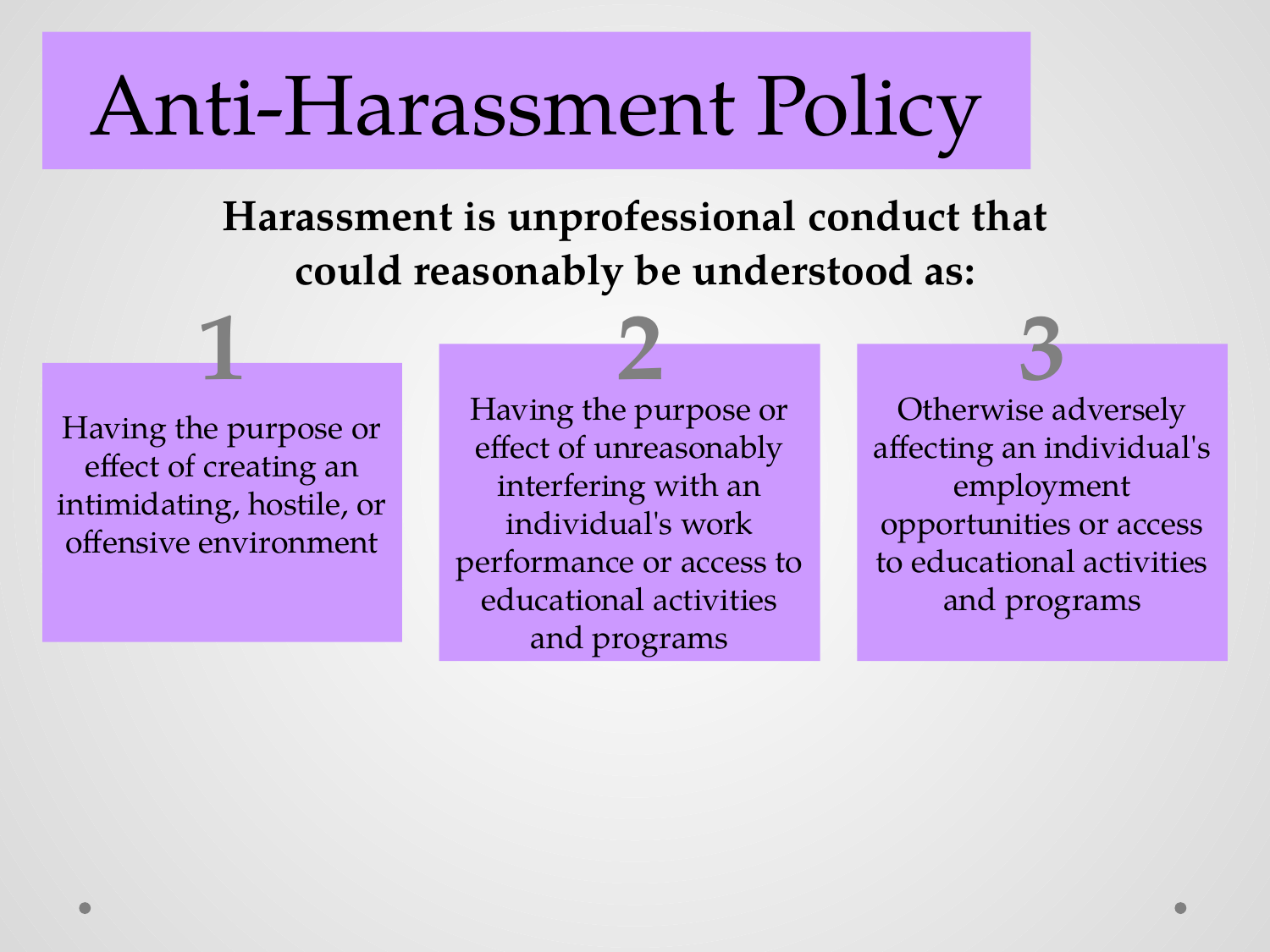

# Anti-Harassment Policy
Harassment is unprofessional conduct that
could reasonably be understood as:
1
2
3

Having the purpose or effect of unreasonably interfering with an individual's work performance or access to educational activities and programs

Otherwise adversely affecting an individual's employment opportunities or access to educational activities and programs

Having the purpose or effect of creating an intimidating, hostile, or offensive environment